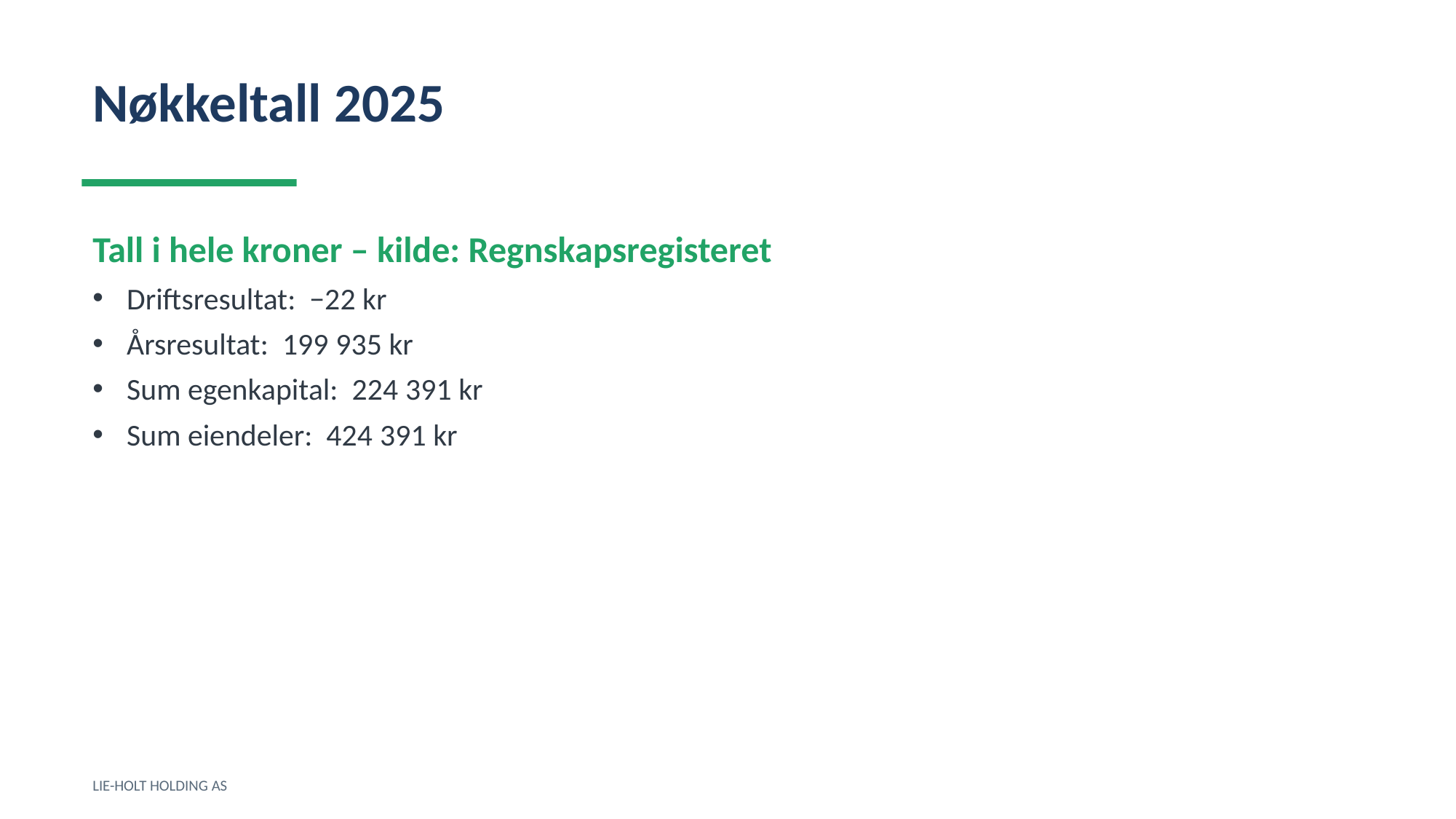

Nøkkeltall 2025

Tall i hele kroner – kilde: Regnskapsregisteret
Driftsresultat:  −22 kr
Årsresultat:  199 935 kr
Sum egenkapital:  224 391 kr
Sum eiendeler:  424 391 kr
LIE-HOLT HOLDING AS